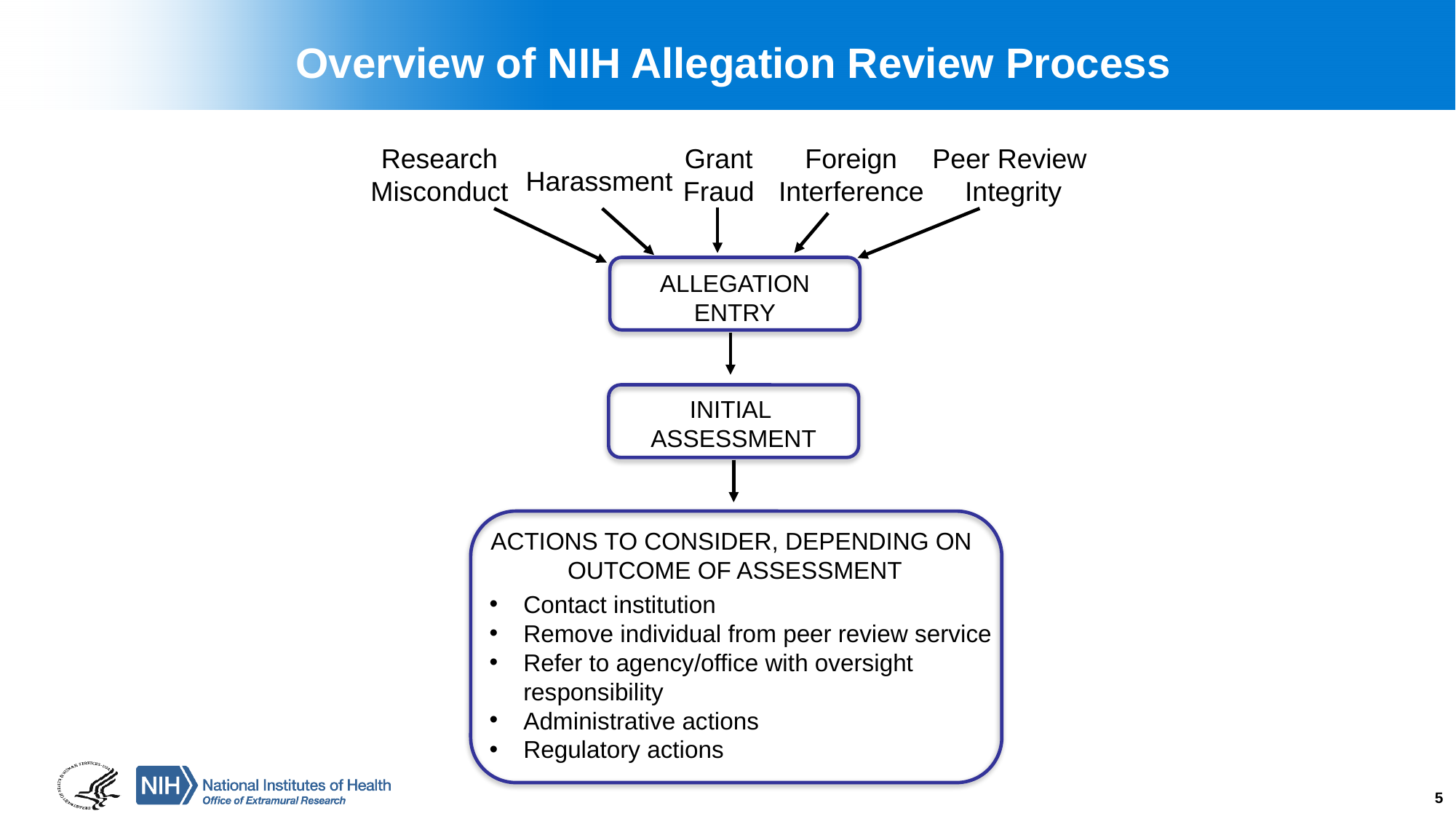

# Overview of NIH Allegation Review Process

Harassment
Research
Misconduct
Grant
Fraud
Foreign
Interference
Peer Review
Integrity

ALLEGATION
ENTRY

INITIAL
ASSESSMENT

ACTIONS TO CONSIDER, DEPENDING ON
OUTCOME OF ASSESSMENT

Contact institution
Remove individual from peer review service
Refer to agency/office with oversight responsibility
Administrative actions
Regulatory actions

5